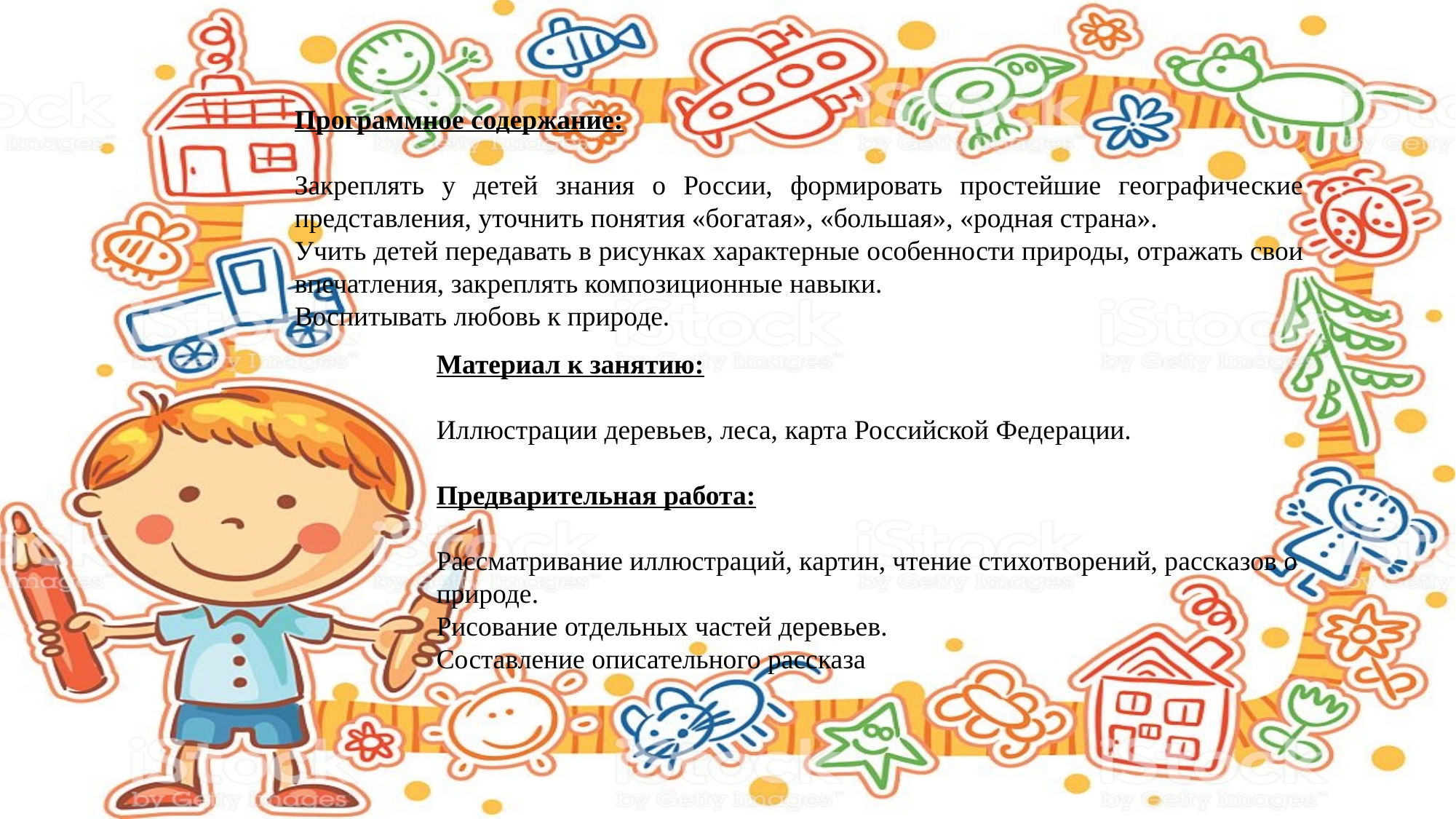

Программное содержание:

Закреплять у детей знания о России, формировать простейшие географические представления, уточнить понятия «богатая», «большая», «родная страна».
Учить детей передавать в рисунках характерные особенности природы, отражать свои впечатления, закреплять композиционные навыки.
Воспитывать любовь к природе.
Материал к занятию:

Иллюстрации деревьев, леса, карта Российской Федерации.

Предварительная работа:

Рассматривание иллюстраций, картин, чтение стихотворений, рассказов о природе.
Рисование отдельных частей деревьев.
Составление описательного рассказа